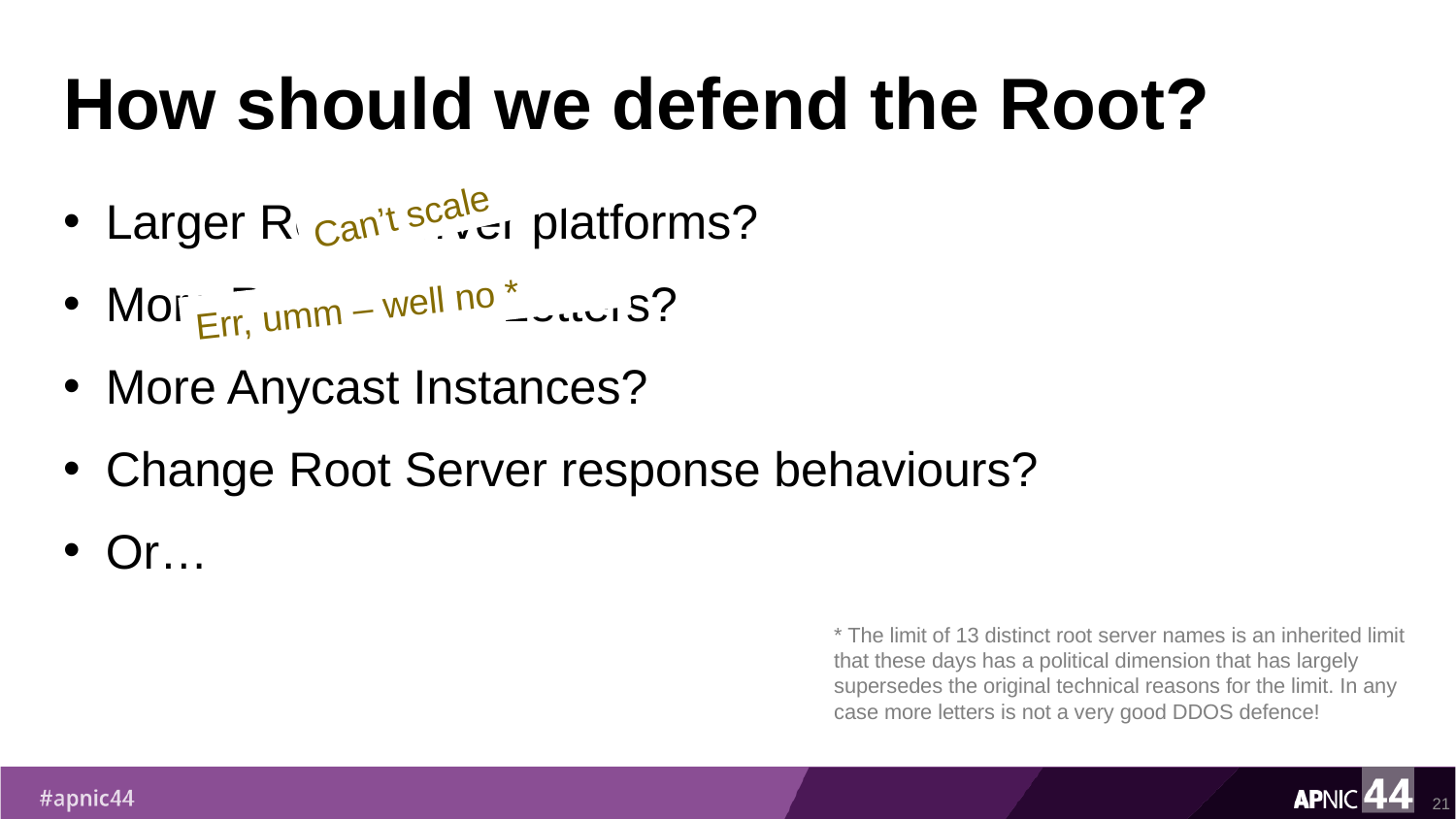

# How should we defend the Root?
Can’t scale
Larger Root Server platforms?
More Root Server Letters?
More Anycast Instances?
Change Root Server response behaviours?
Or…

Err, umm – well no *
* The limit of 13 distinct root server names is an inherited limit that these days has a political dimension that has largely supersedes the original technical reasons for the limit. In any case more letters is not a very good DDOS defence!
21